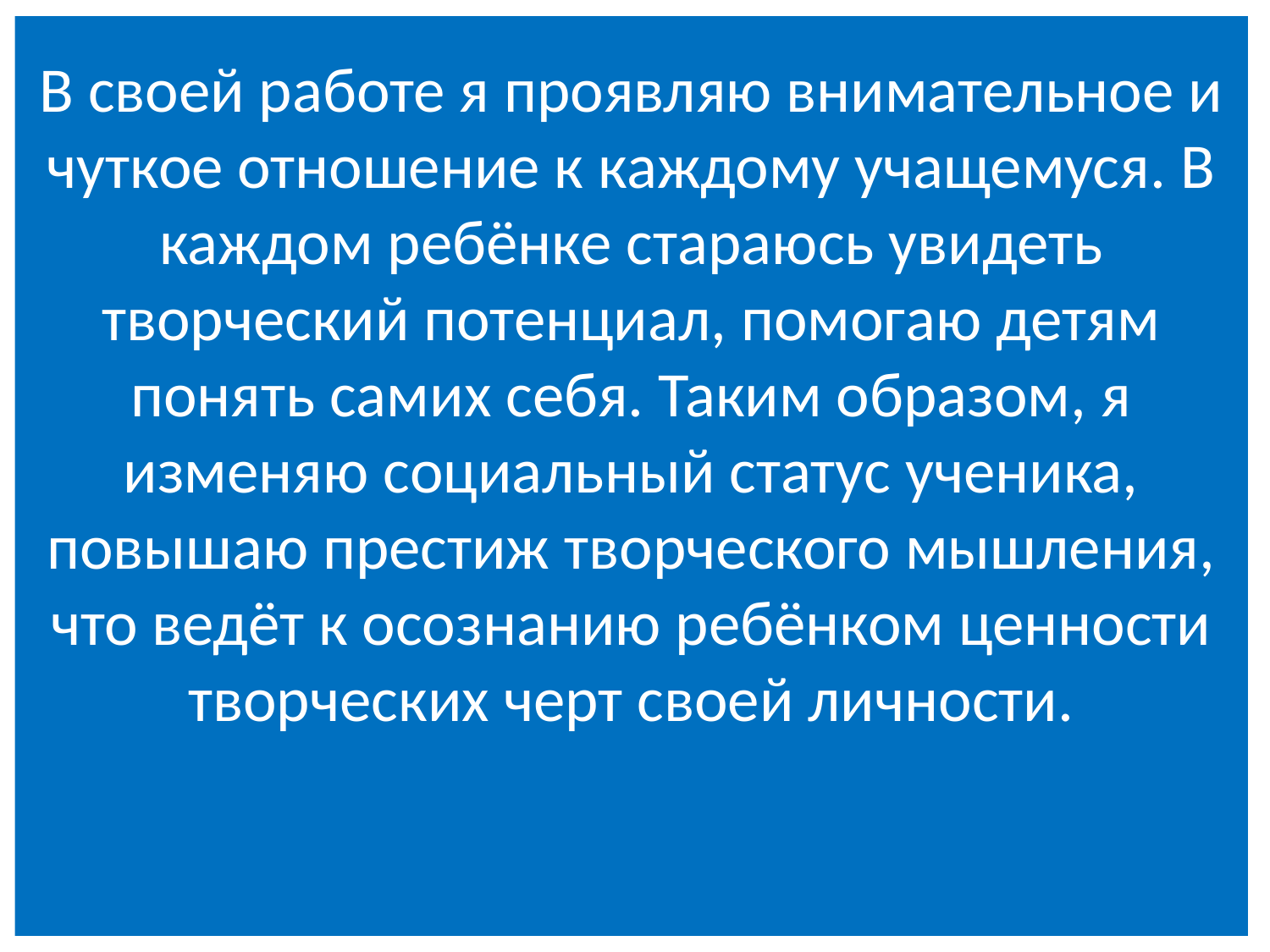

# В своей работе я проявляю внимательное и чуткое отношение к каждому учащемуся. В каждом ребёнке стараюсь увидеть творческий потенциал, помогаю детям понять самих себя. Таким образом, я изменяю социальный статус ученика, повышаю престиж творческого мышления, что ведёт к осознанию ребёнком ценности творческих черт своей личности.